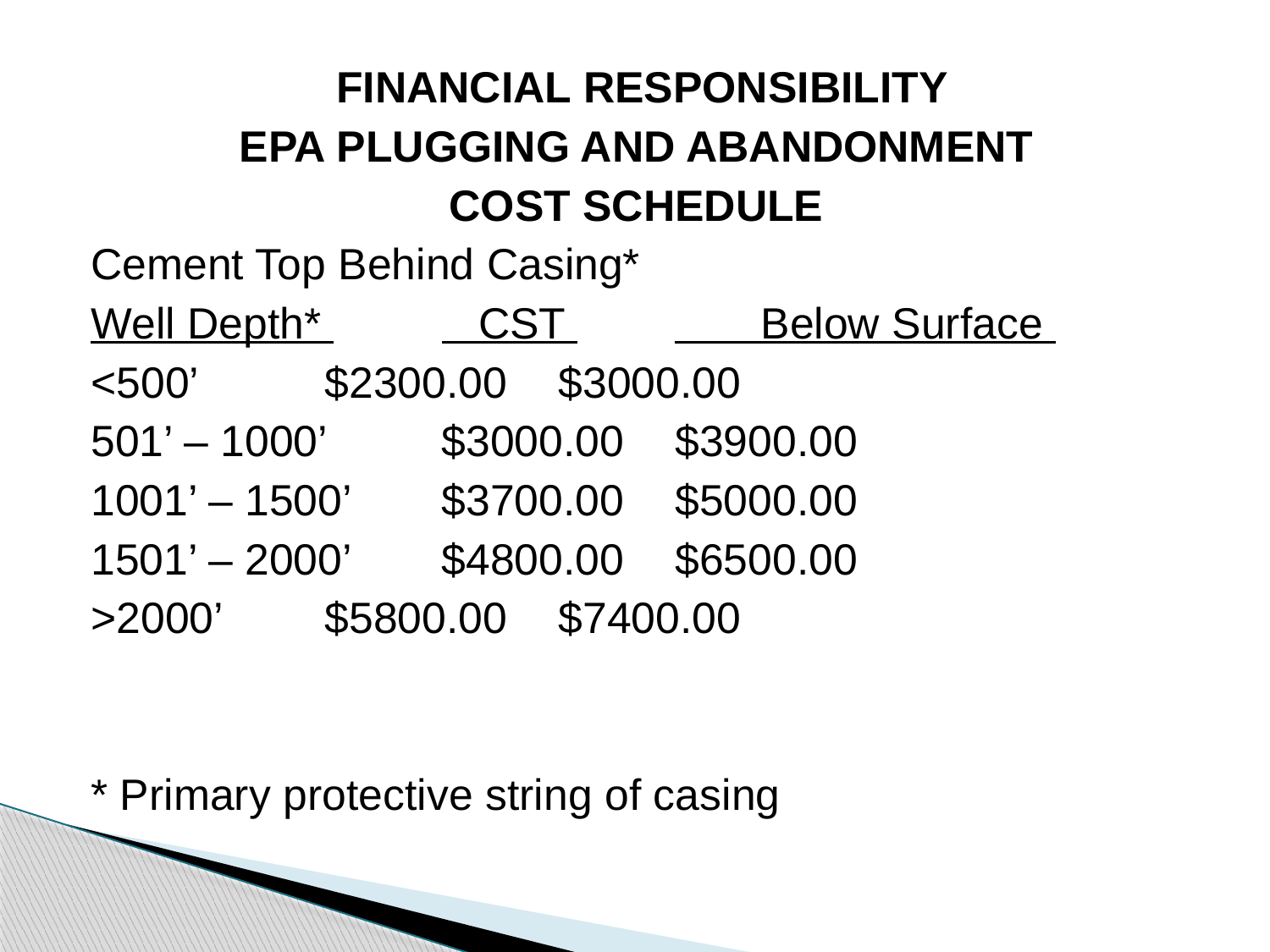

FINANCIAL RESPONSIBILITY
EPA PLUGGING AND ABANDONMENT
COST SCHEDULE
Cement Top Behind Casing*
Well Depth* 	   CST 	       Below Surface
<500’ 		$2300.00 		$3000.00
501’ – 1000’ 	$3000.00 		$3900.00
1001’ – 1500’ 	$3700.00 		$5000.00
1501’ – 2000’ 	$4800.00 		$6500.00
>2000’ 		$5800.00 		$7400.00

* Primary protective string of casing